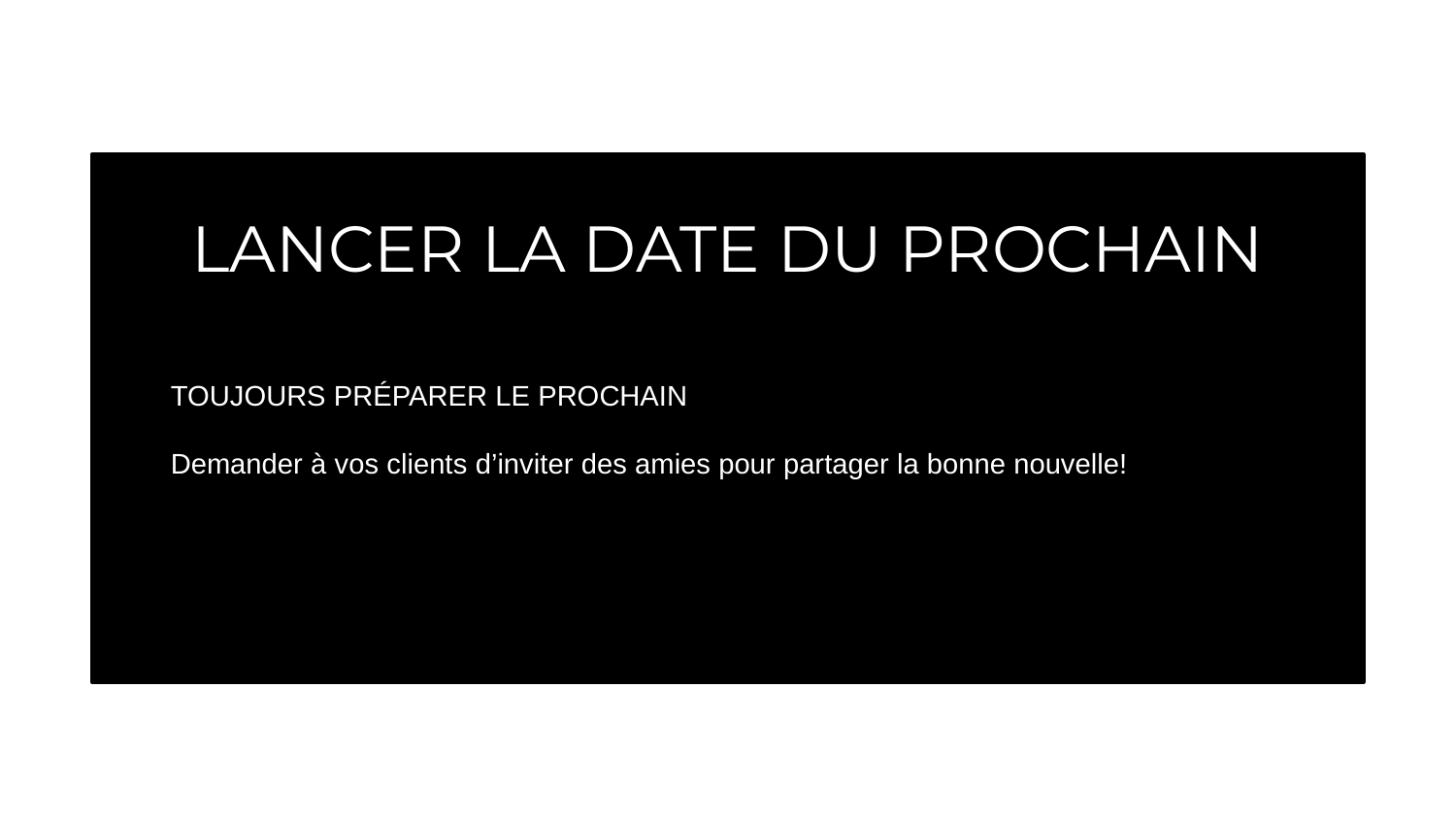

| ACNÉ | HYPERSÉCRÉTION DE SÉBUM | POINTS NOIRS | PORES DILATÉS |
| --- | --- | --- | --- |
| ROSACÉ | ACNÉ - ROSACÉ | TACHES BRUNES & MELASMA | RIDES |
| PEAU RELÂCHÉE | CERNES | POCHES | CICATRICE |

LANCER LA DATE DU PROCHAIN
TOUJOURS PRÉPARER LE PROCHAIN

Demander à vos clients d’inviter des amies pour partager la bonne nouvelle!